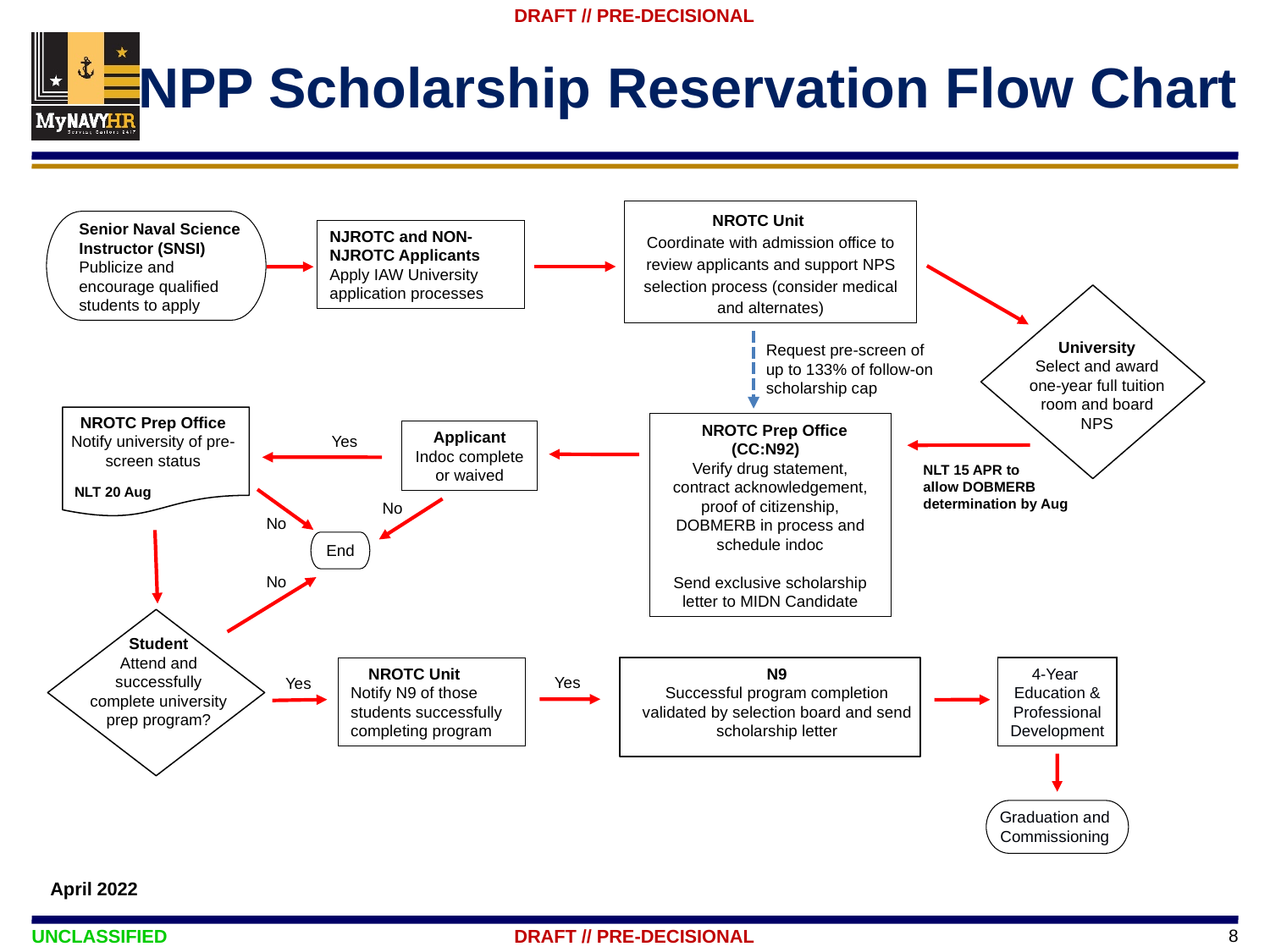

# NPP Scholarship Reservation Flow Chart
                 NROTC Unit
Coordinate with admission office to review applicants and support NPS selection process (consider medical and alternates)

Senior Naval Science Instructor (SNSI)
Publicize and encourage qualified students to apply

NJROTC and NON-NJROTC Applicants
Apply IAW University application processes

University
Select and award one-year full tuition room and board NPS

Request pre-screen of up to 133% of follow-on scholarship cap
NROTC Prep Office
Notify university of pre-screen status

  NROTC Prep Office (CC:N92)
Verify drug statement, contract acknowledgement, proof of citizenship, DOBMERB in process and
schedule indoc

Send exclusive scholarship letter to MIDN Candidate
Applicant
Indoc complete or waived
Yes

NLT 15 APR to
allow DOBMERB
determination by Aug

NLT 20 Aug

No

No

End
No

Student
Attend and successfully complete university prep program?
    NROTC Unit
Notify N9 of those students successfully completing program

N9
Successful program completion validated by selection board and send scholarship letter
4-Year
Education &
Professional
Development
Yes
Yes

Graduation and Commissioning
April 2022
8